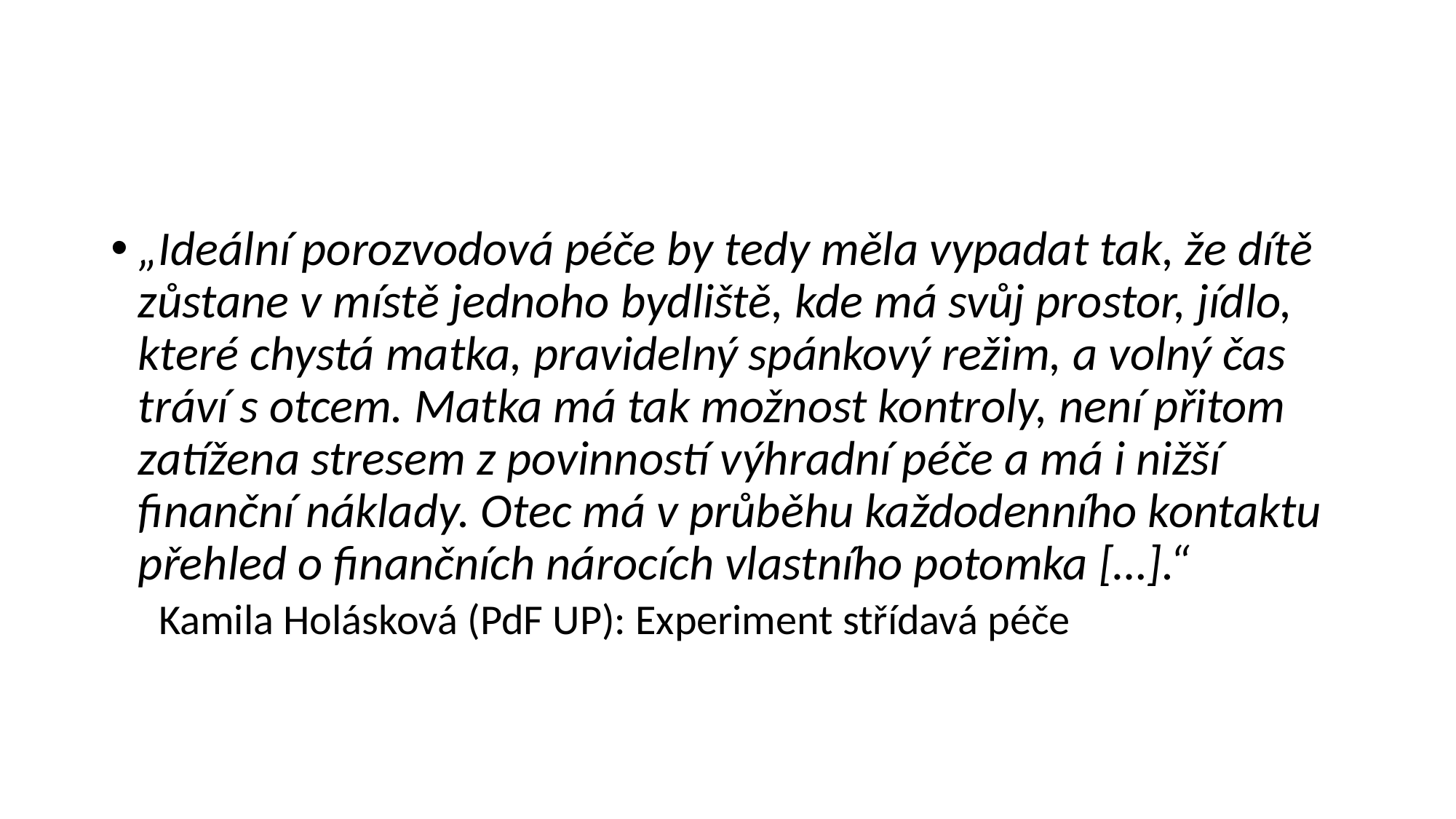

#
„Ideální porozvodová péče by tedy měla vypadat tak, že dítě zůstane v místě jednoho bydliště, kde má svůj prostor, jídlo, které chystá matka, pravidelný spánkový režim, a volný čas tráví s otcem. Matka má tak možnost kontroly, není přitom zatížena stresem z povinností výhradní péče a má i nižší finanční náklady. Otec má v průběhu každodenního kontaktu přehled o finančních nárocích vlastního potomka […].“
Kamila Holásková (PdF UP): Experiment střídavá péče